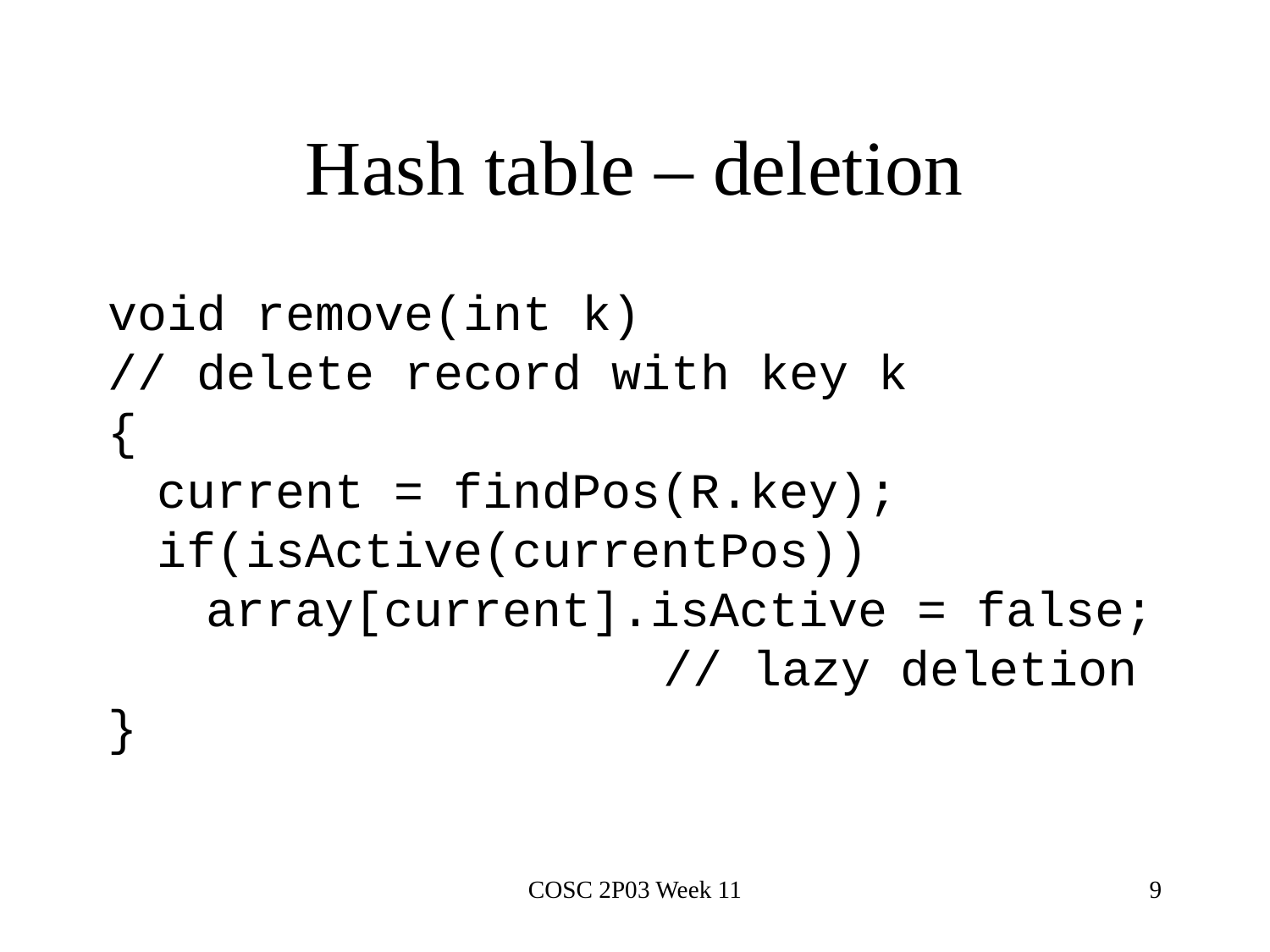

# Hash table – deletion
void remove(int k)
// delete record with key k
{
    current = findPos(R.key);
    if(isActive(currentPos))
        array[current].isActive = false;
					// lazy deletion
}
COSC 2P03 Week 11
9